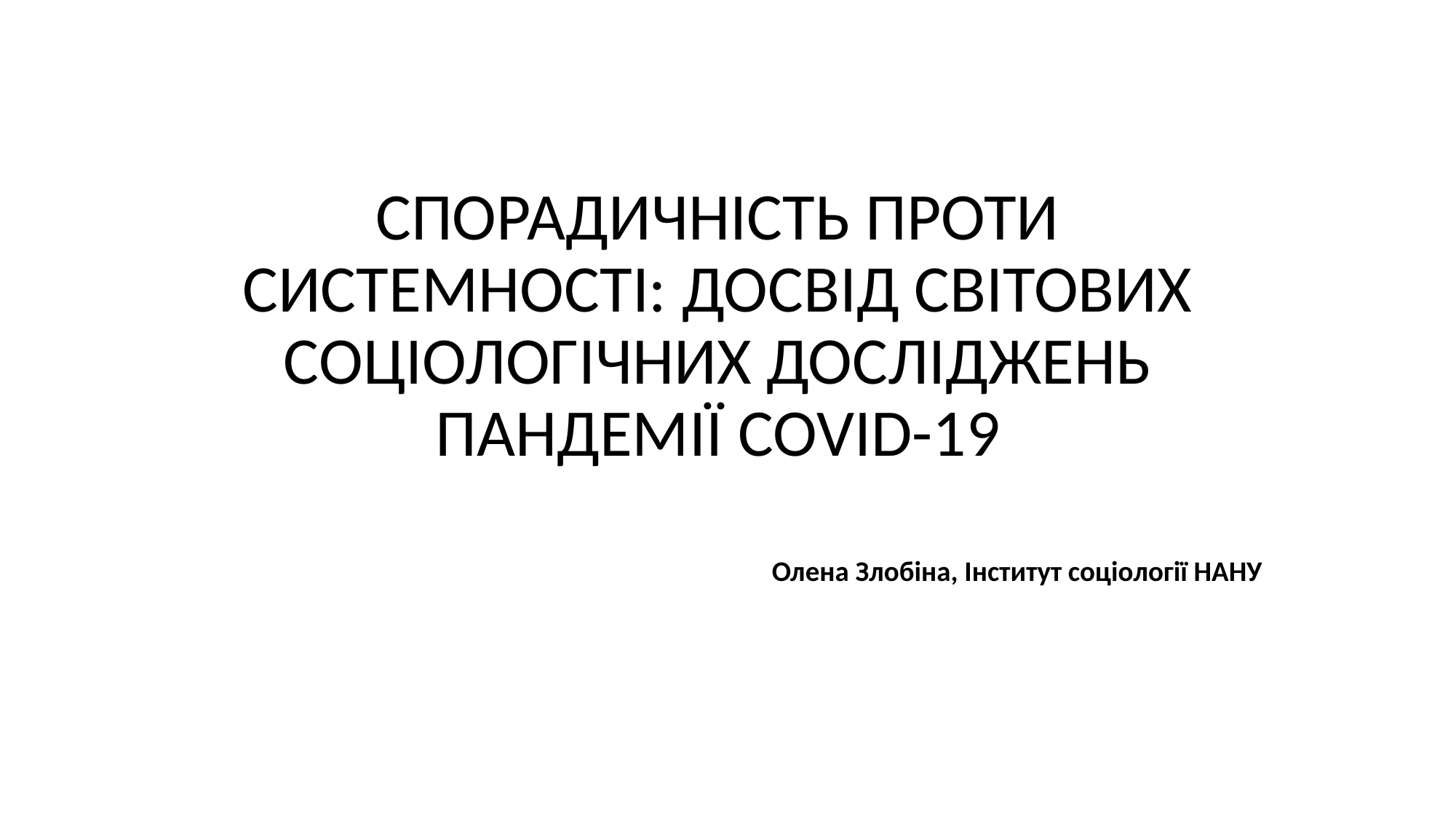

# СПОРАДИЧНІСТЬ ПРОТИ СИСТЕМНОСТІ: ДОСВІД СВІТОВИХ СОЦІОЛОГІЧНИХ ДОСЛІДЖЕНЬ ПАНДЕМІЇ COVID-19
Олена Злобіна, Інститут соціології НАНУ